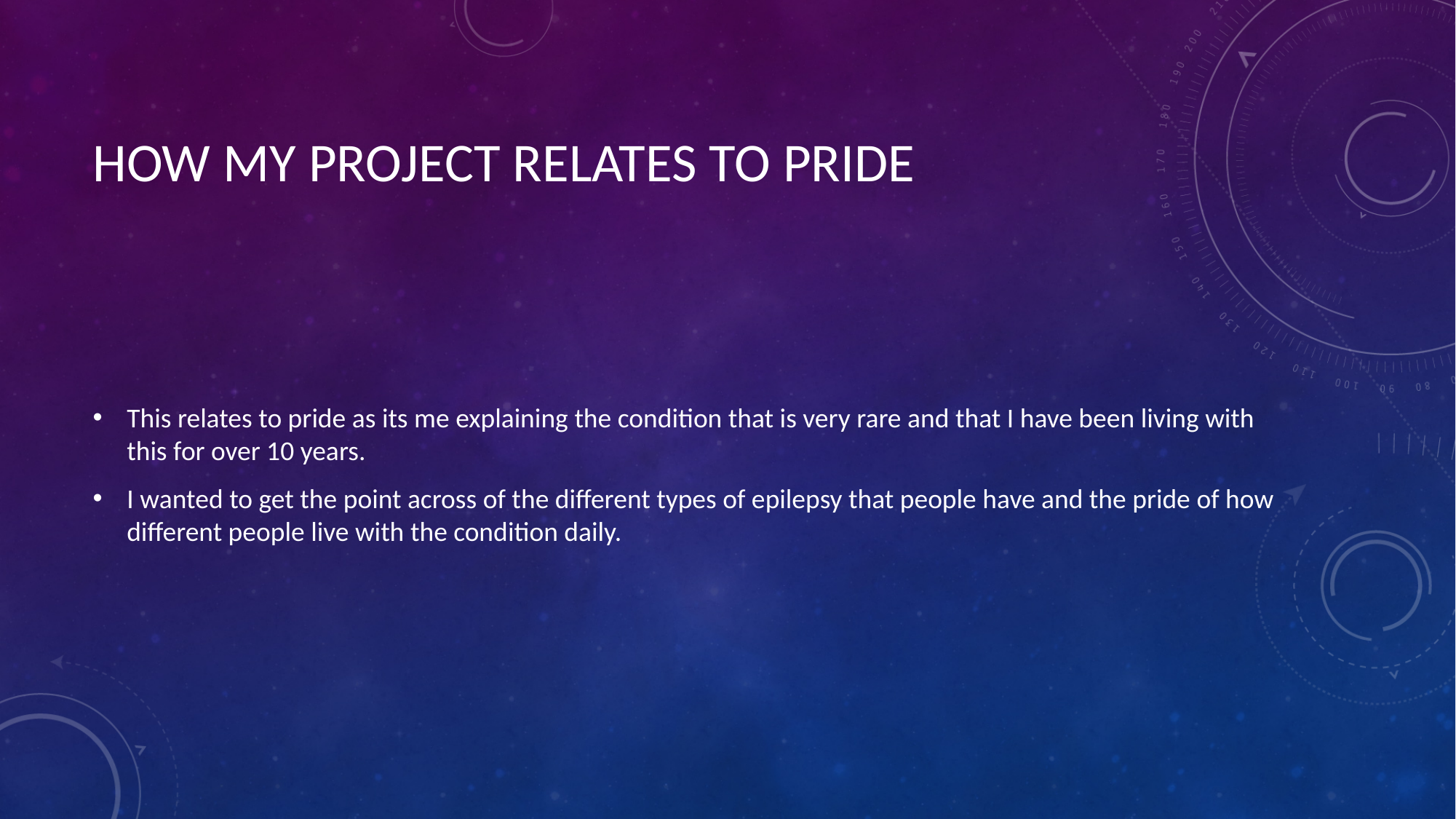

# How my project relates to pride
This relates to pride as its me explaining the condition that is very rare and that I have been living with this for over 10 years.
I wanted to get the point across of the different types of epilepsy that people have and the pride of how different people live with the condition daily.